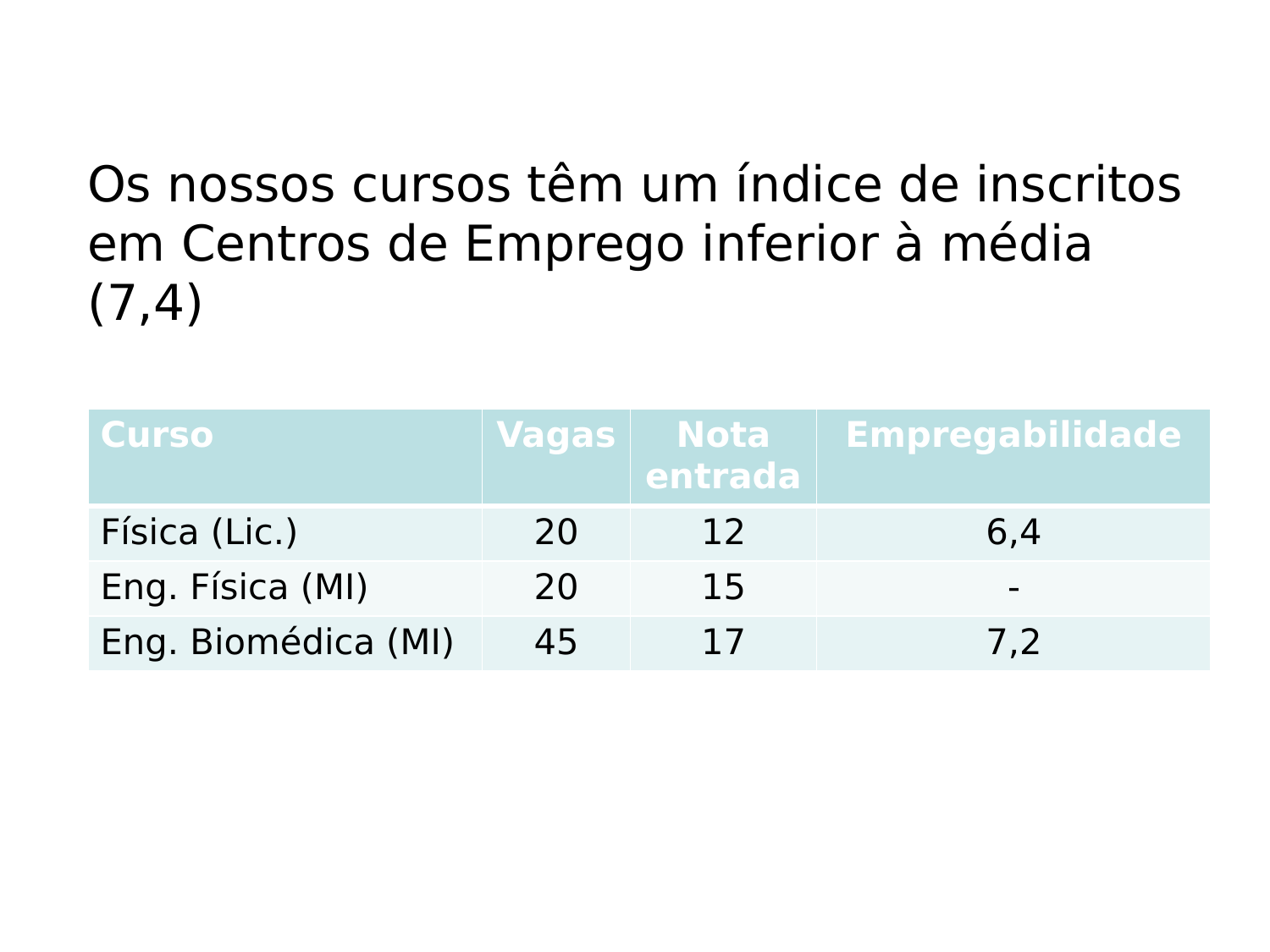

Os nossos cursos têm um índice de inscritos em Centros de Emprego inferior à média (7,4)

| Curso | Vagas | Nota entrada | Empregabilidade |
| --- | --- | --- | --- |
| Física (Lic.) | 20 | 12 | 6,4 |
| Eng. Física (MI) | 20 | 15 | - |
| Eng. Biomédica (MI) | 45 | 17 | 7,2 |